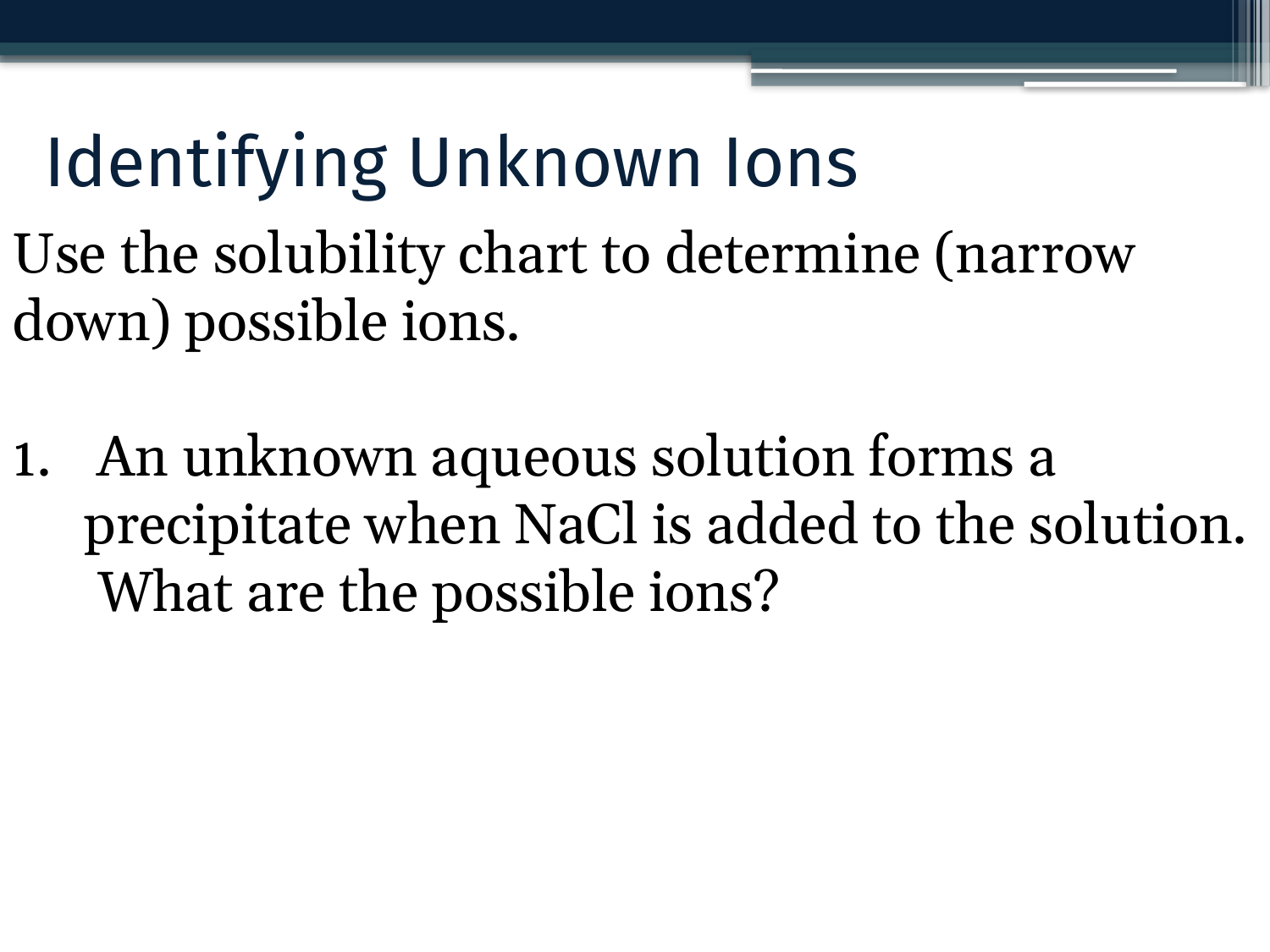

# Identifying Unknown Ions
Use the solubility chart to determine (narrow down) possible ions.

 An unknown aqueous solution forms a precipitate when NaCl is added to the solution.  What are the possible ions?